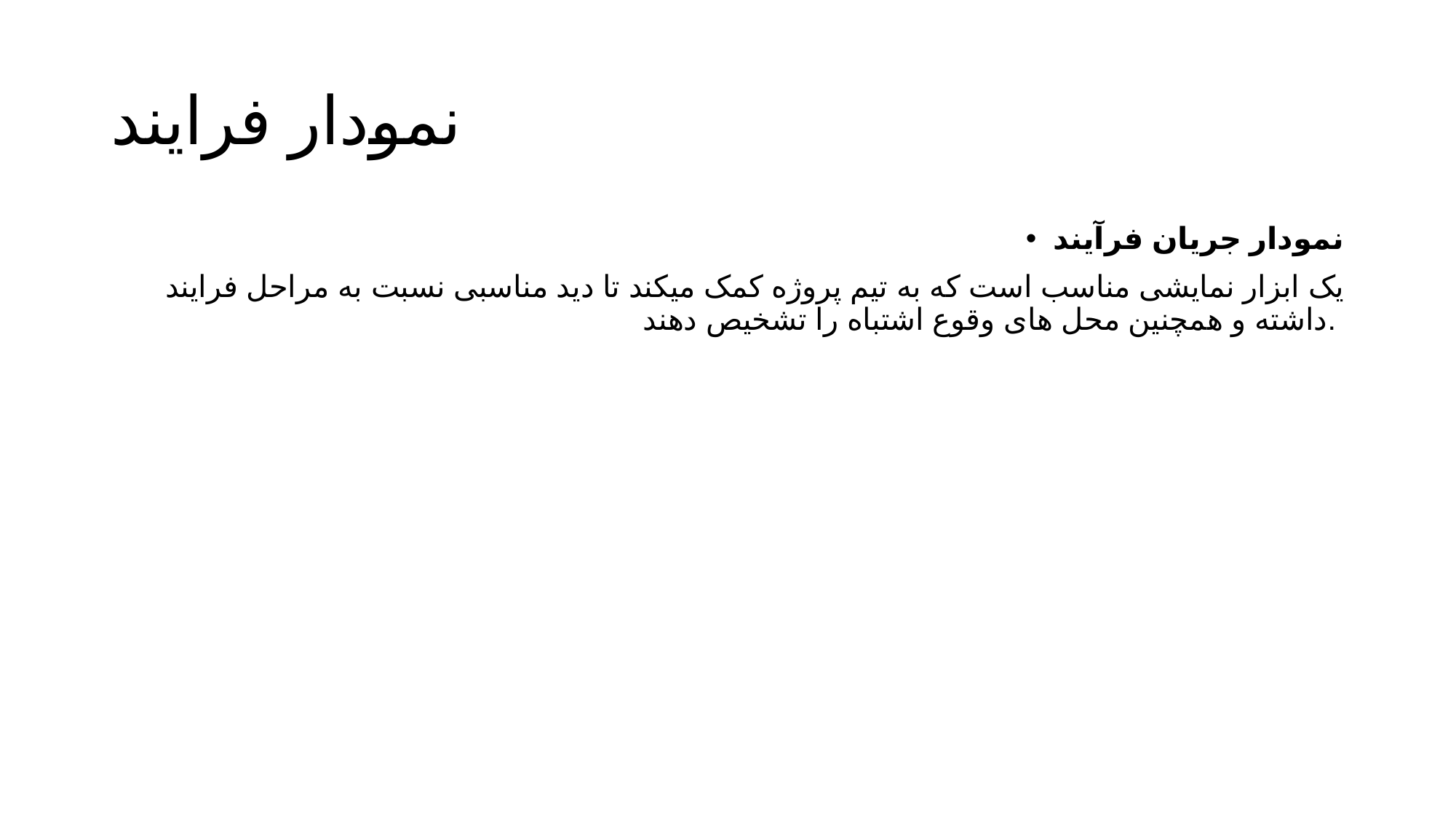

# نمودار فرایند
نمودار جریان فرآیند
یک ابزار نمایشی مناسب است که به تیم پروژه کمک میکند تا دید مناسبی نسبت به مراحل فرایند داشته و همچنین محل های وقوع اشتباه را تشخیص دهند.